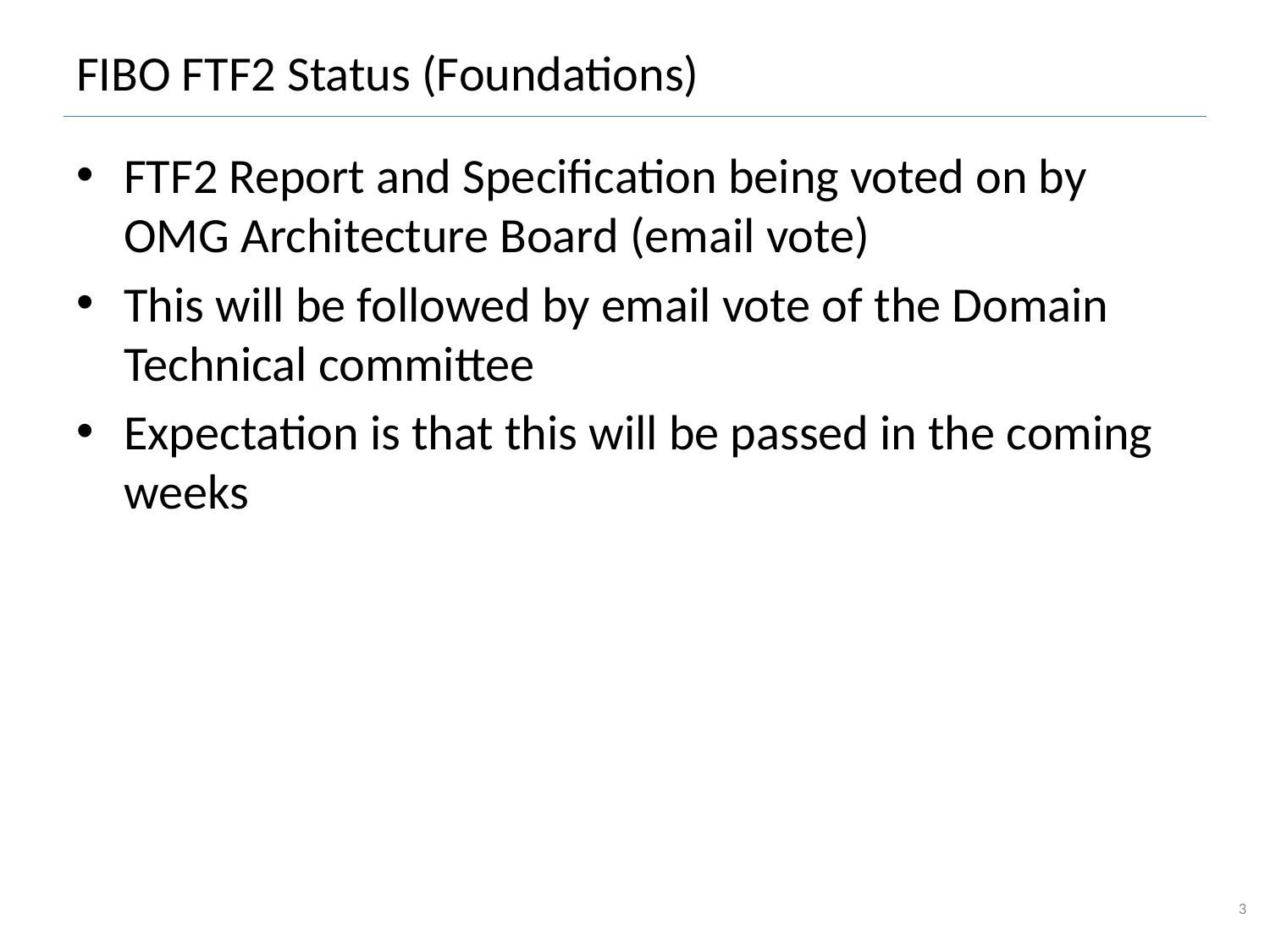

# FIBO FTF2 Status (Foundations)
FTF2 Report and Specification being voted on by OMG Architecture Board (email vote)
This will be followed by email vote of the Domain Technical committee
Expectation is that this will be passed in the coming weeks
3